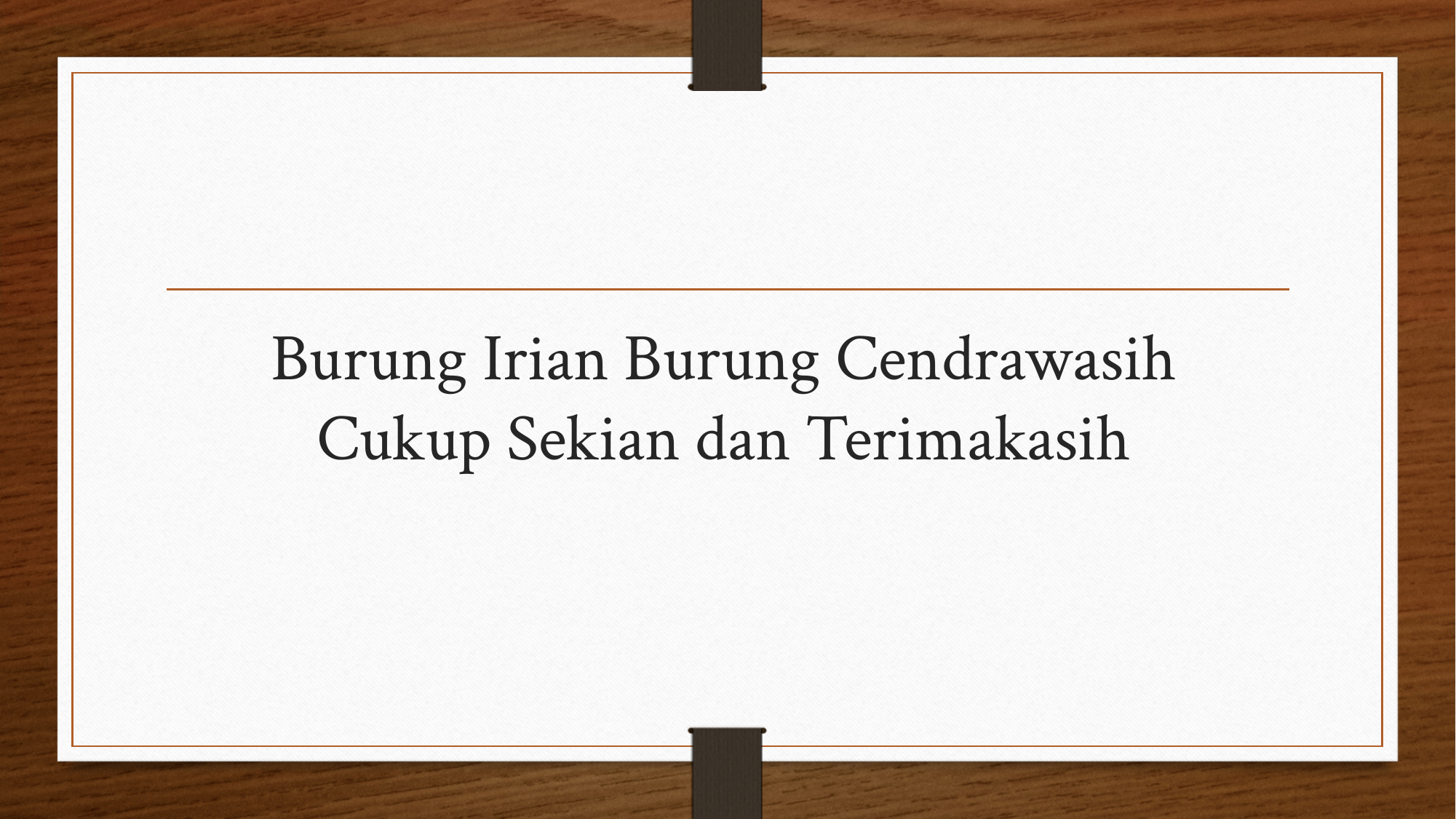

# Burung Irian Burung Cendrawasih Cukup Sekian dan Terimakasih